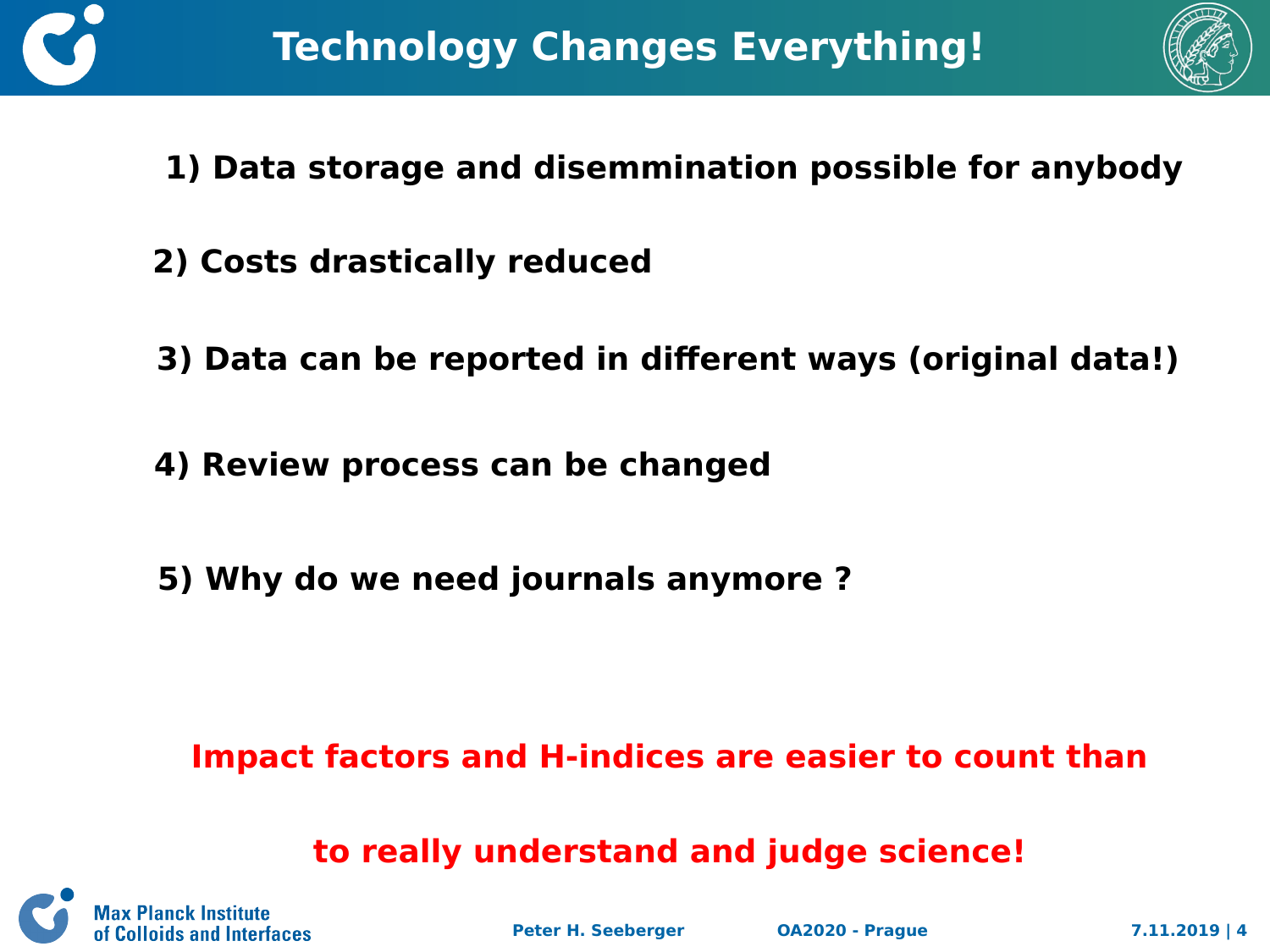

Technology Changes Everything!
1) Data storage and disemmination possible for anybody
2) Costs drastically reduced
3) Data can be reported in different ways (original data!)
4) Review process can be changed
5) Why do we need journals anymore ?
Impact factors and H-indices are easier to count than
to really understand and judge science!